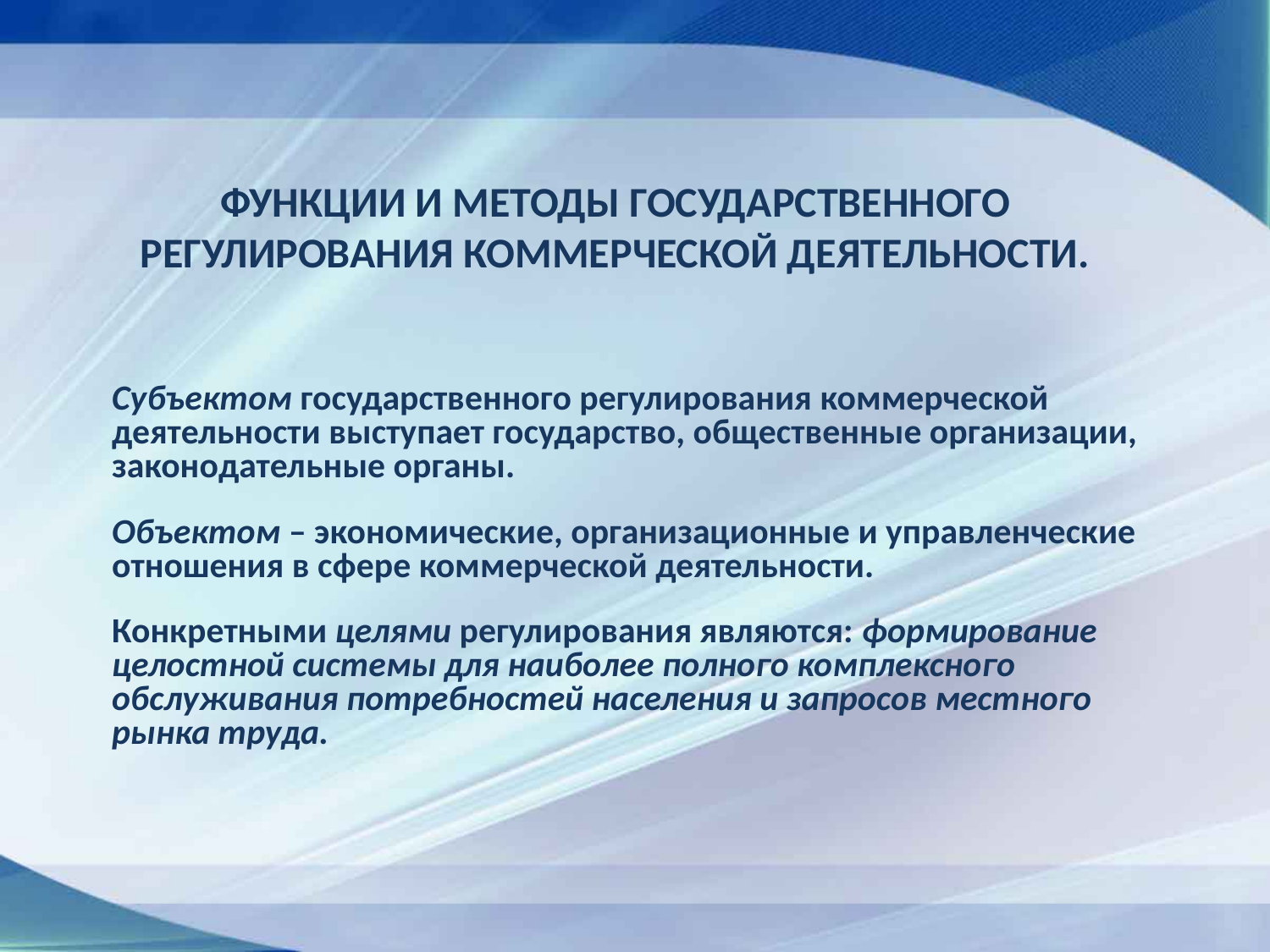

Функции и методы государственного регулирования коммерческой деятельности.
Субъектом государственного регулирования коммерческой деятельности выступает государство, общественные организации, законодательные органы.
Объектом – экономические, организационные и управленческие отношения в сфере коммерческой деятельности.
Конкретными целями регулирования являются: формирование целостной системы для наиболее полного комплексного обслуживания потребностей населения и запросов местного рынка труда.